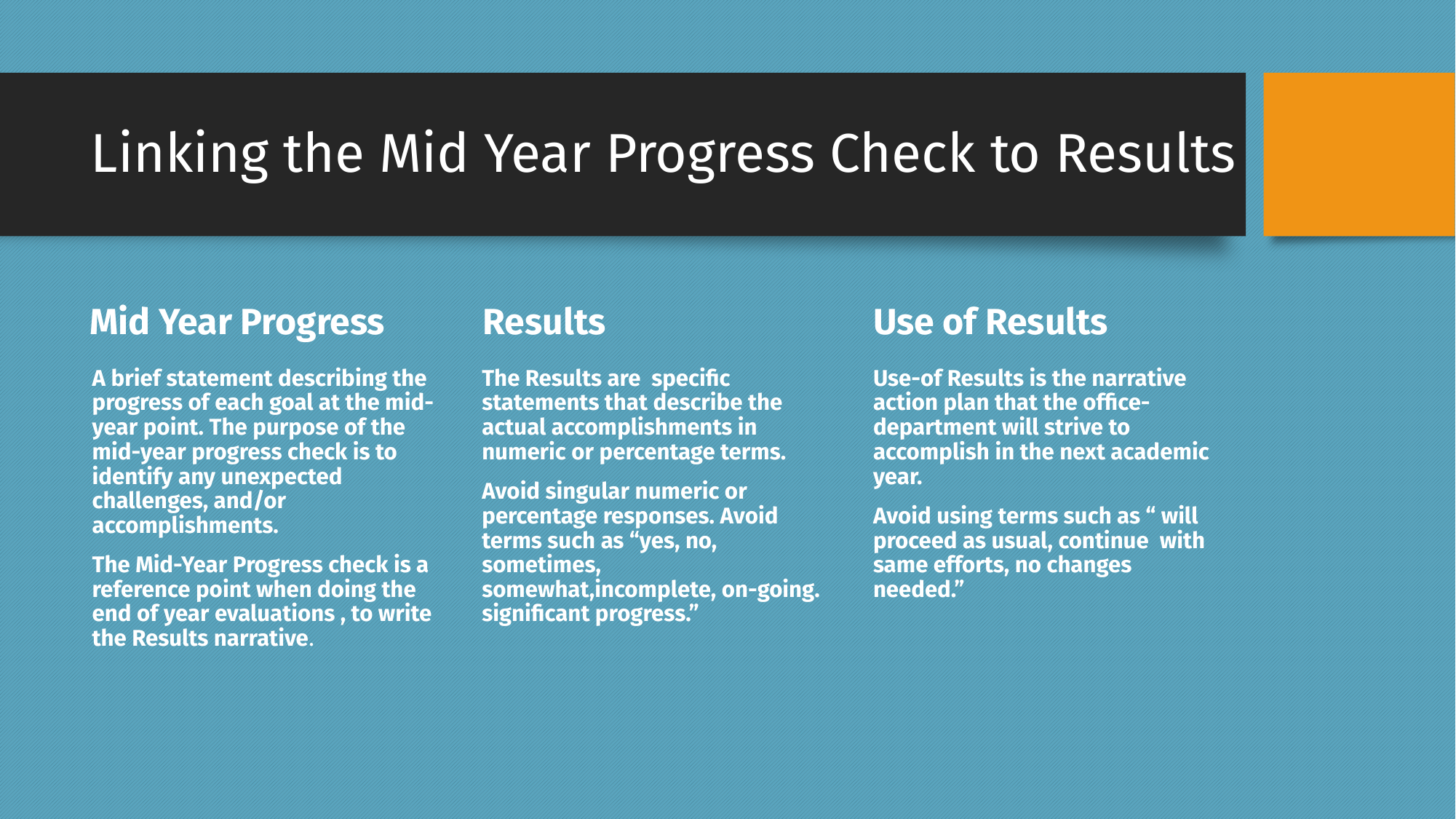

# Linking the Mid Year Progress Check to Results
Mid Year Progress
Results
Use of Results
A brief statement describing the progress of each goal at the mid-year point. The purpose of the mid-year progress check is to identify any unexpected challenges, and/or accomplishments.
The Mid-Year Progress check is a reference point when doing the end of year evaluations , to write the Results narrative.
The Results are  specific statements that describe the actual accomplishments in numeric or percentage terms.
Avoid singular numeric or percentage responses. Avoid terms such as “yes, no, sometimes, somewhat,incomplete, on-going. significant progress.”
Use-of Results is the narrative action plan that the office-department will strive to accomplish in the next academic year.
Avoid using terms such as “ will proceed as usual, continue  with same efforts, no changes needed.”